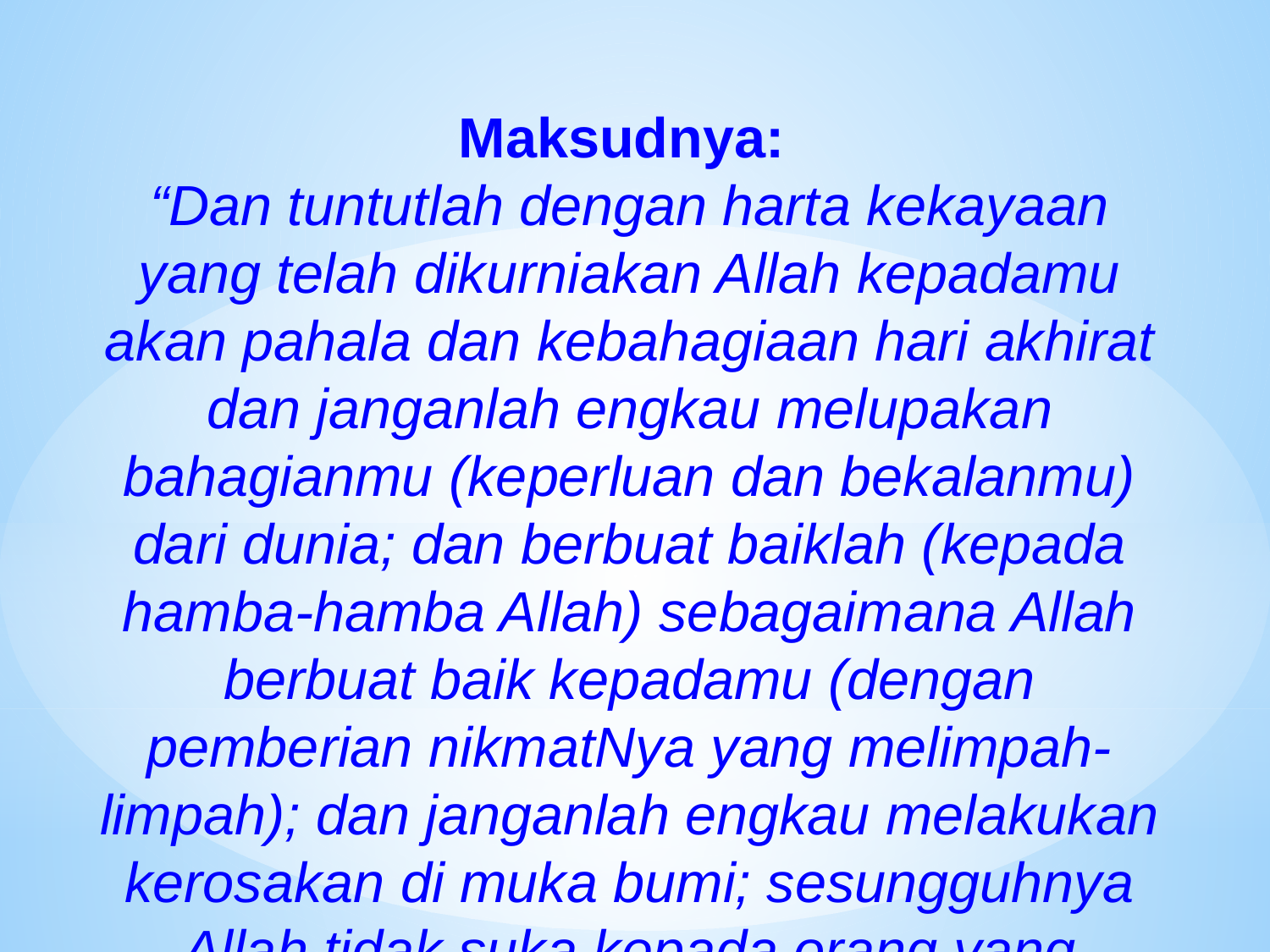

Maksudnya:
“Dan tuntutlah dengan harta kekayaan yang telah dikurniakan Allah kepadamu akan pahala dan kebahagiaan hari akhirat dan janganlah engkau melupakan bahagianmu (keperluan dan bekalanmu) dari dunia; dan berbuat baiklah (kepada hamba-hamba Allah) sebagaimana Allah berbuat baik kepadamu (dengan pemberian nikmatNya yang melimpah-limpah); dan janganlah engkau melakukan kerosakan di muka bumi; sesungguhnya Allah tidak suka kepada orang yang berbuat kerosakan.” (Surah al Qasas: 77)